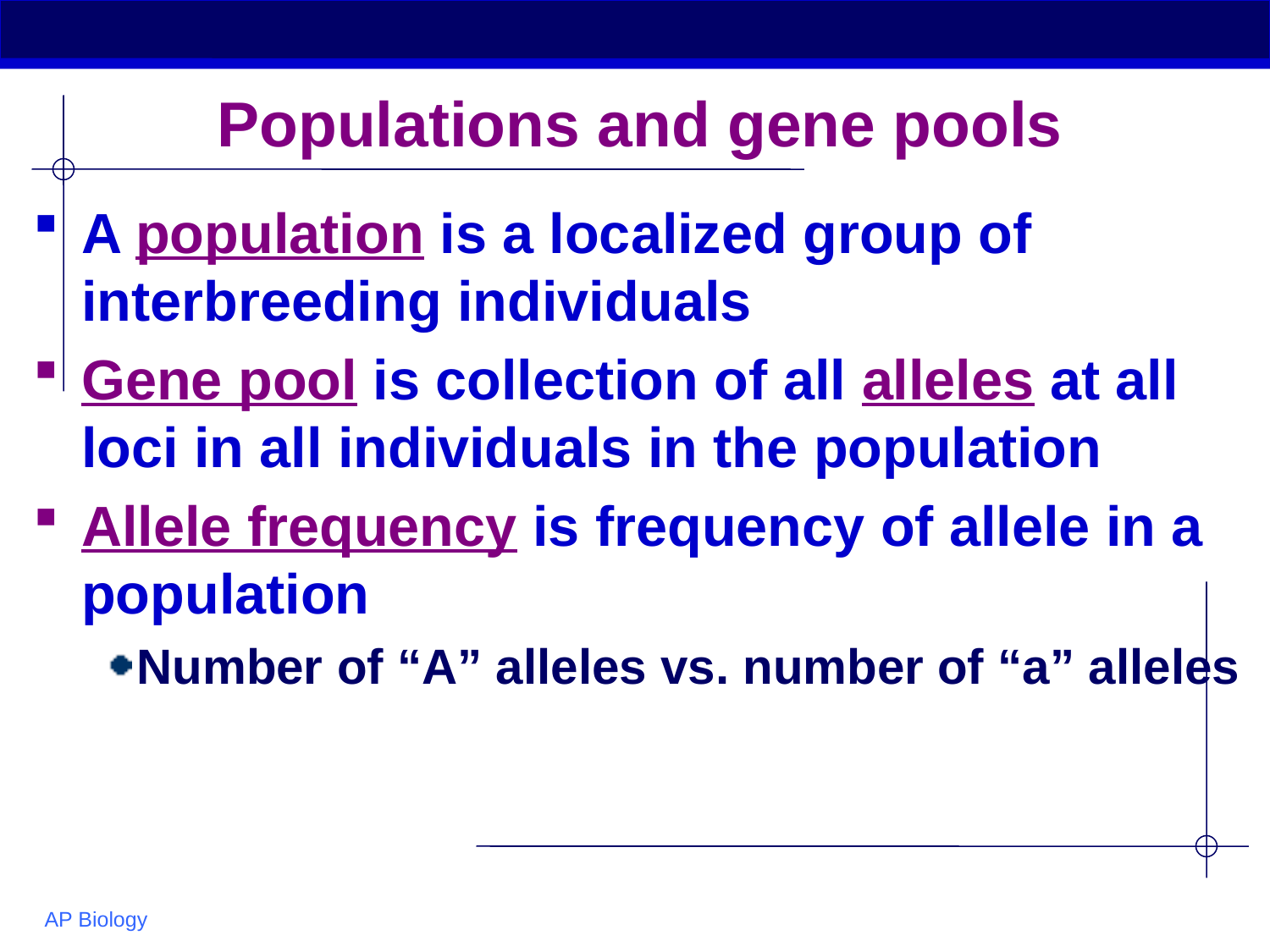

# Populations and gene pools
A population is a localized group of interbreeding individuals
Gene pool is collection of all alleles at all loci in all individuals in the population
Allele frequency is frequency of allele in a population
Number of “A” alleles vs. number of “a” alleles
AP Biology